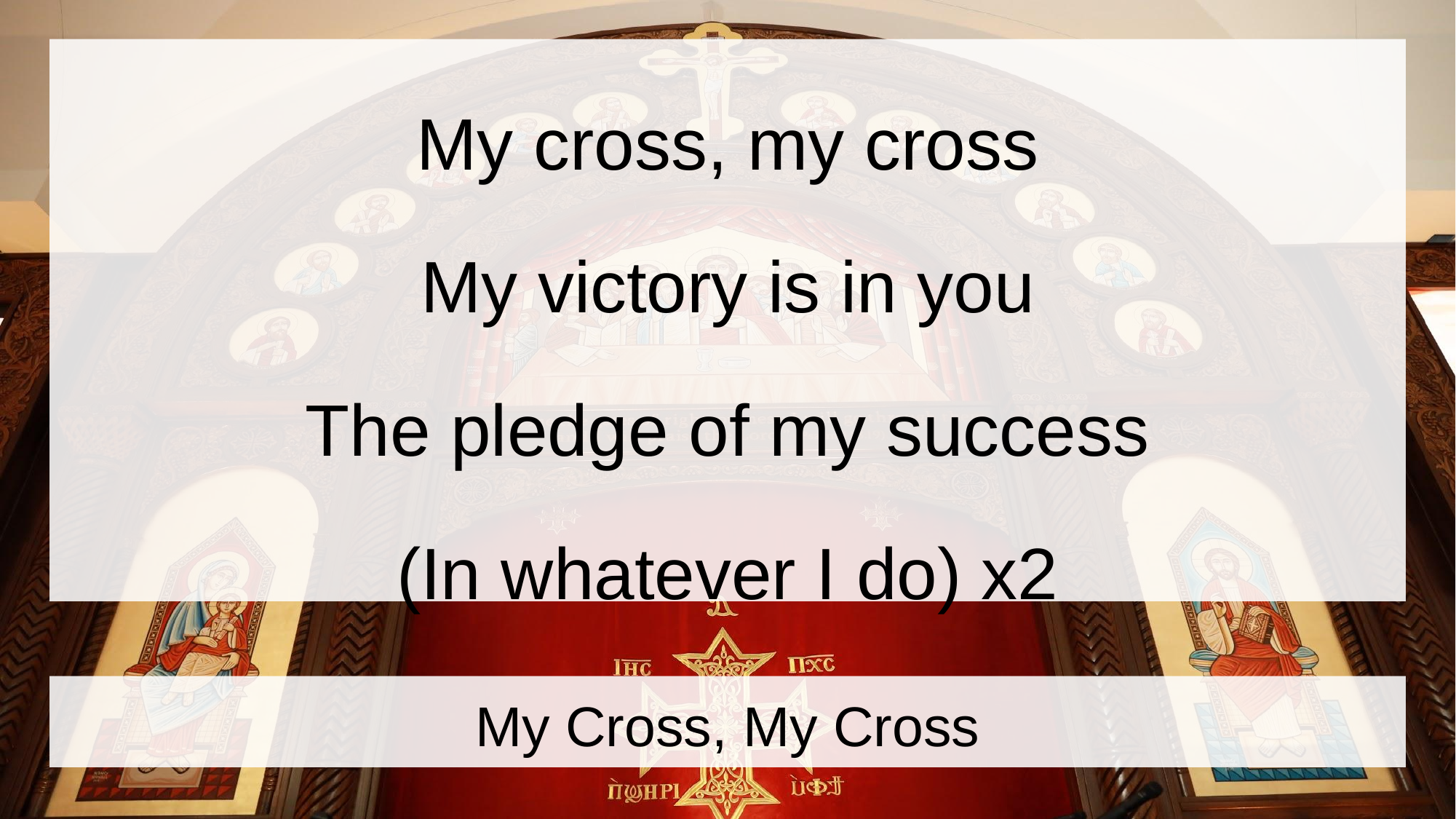

My cross, my cross
My victory is in you
The pledge of my success
(In whatever I do) x2

# My Cross, My Cross